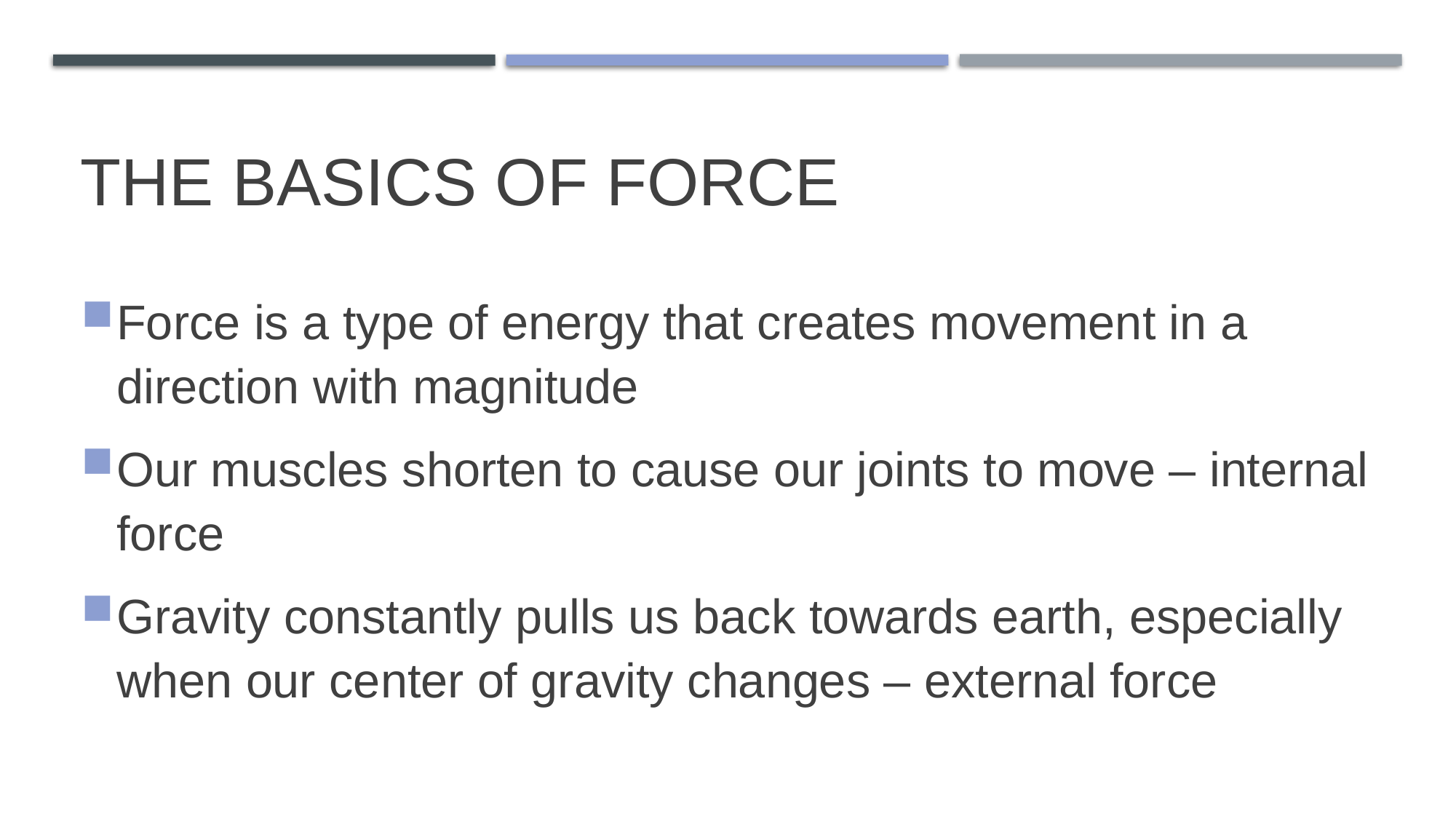

# The basics of Force
Force is a type of energy that creates movement in a direction with magnitude
Our muscles shorten to cause our joints to move – internal force
Gravity constantly pulls us back towards earth, especially when our center of gravity changes – external force